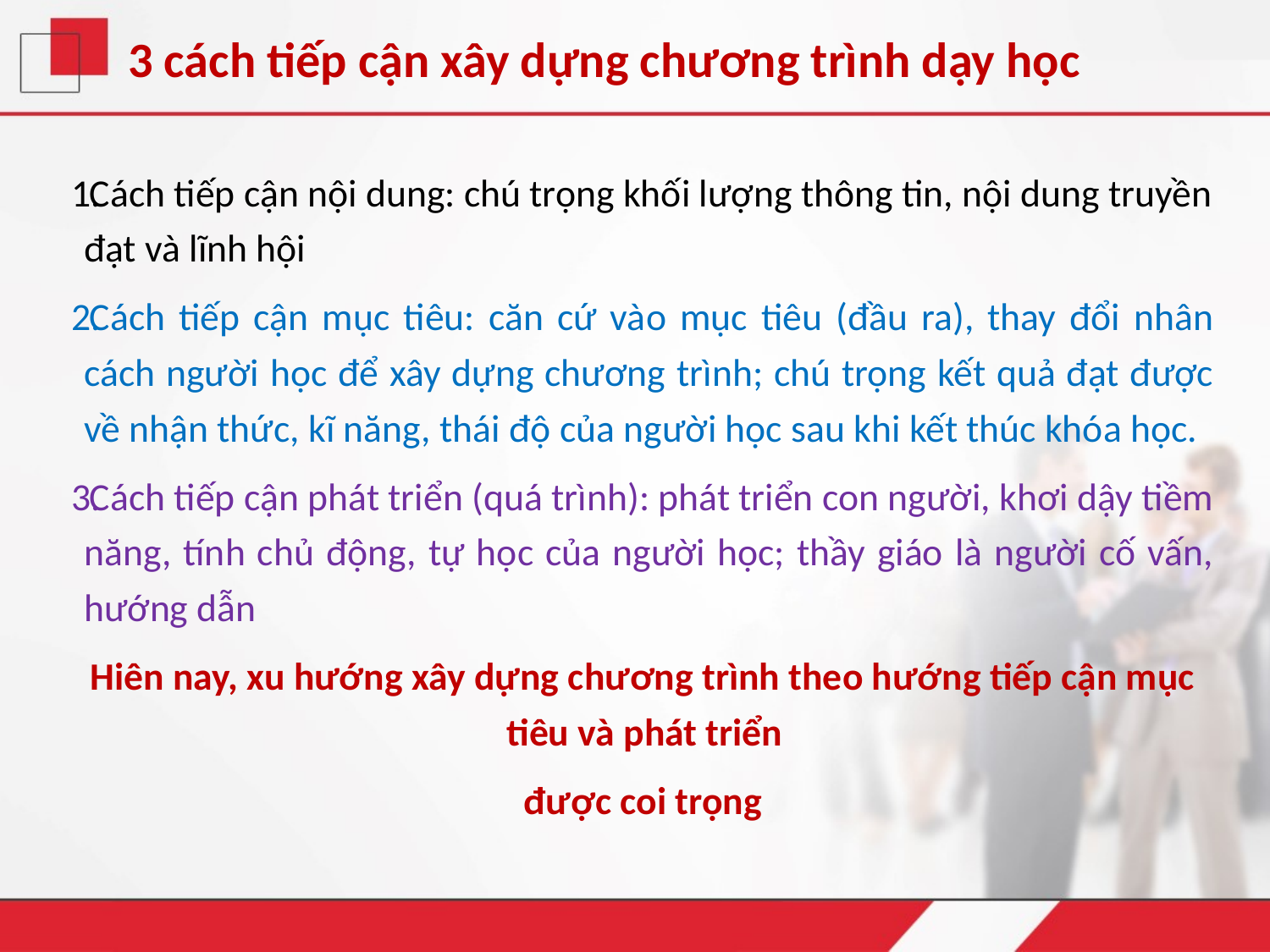

3 cách tiếp cận xây dựng chương trình dạy học
Cách tiếp cận nội dung: chú trọng khối lượng thông tin, nội dung truyền đạt và lĩnh hội
Cách tiếp cận mục tiêu: căn cứ vào mục tiêu (đầu ra), thay đổi nhân cách người học để xây dựng chương trình; chú trọng kết quả đạt được về nhận thức, kĩ năng, thái độ của người học sau khi kết thúc khóa học.
Cách tiếp cận phát triển (quá trình): phát triển con người, khơi dậy tiềm năng, tính chủ động, tự học của người học; thầy giáo là người cố vấn, hướng dẫn
Hiên nay, xu hướng xây dựng chương trình theo hướng tiếp cận mục tiêu và phát triển
được coi trọng